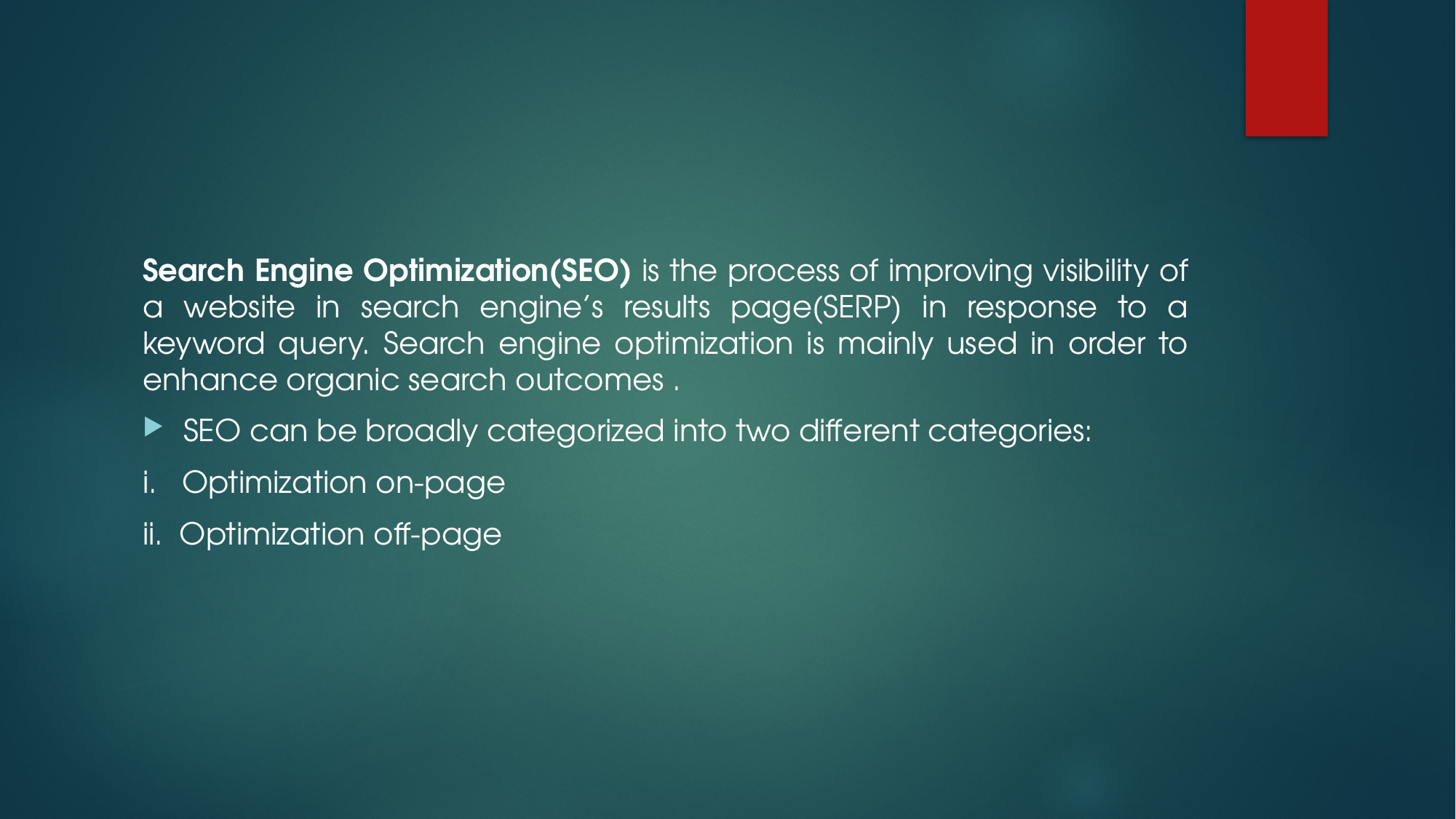

#
Search Engine Optimization(SEO) is the process of improving visibility of a website in search engine’s results page(SERP) in response to a keyword query. Search engine optimization is mainly used in order to enhance organic search outcomes .
SEO can be broadly categorized into two different categories:
i.   Optimization on-page
ii.  Optimization off-page